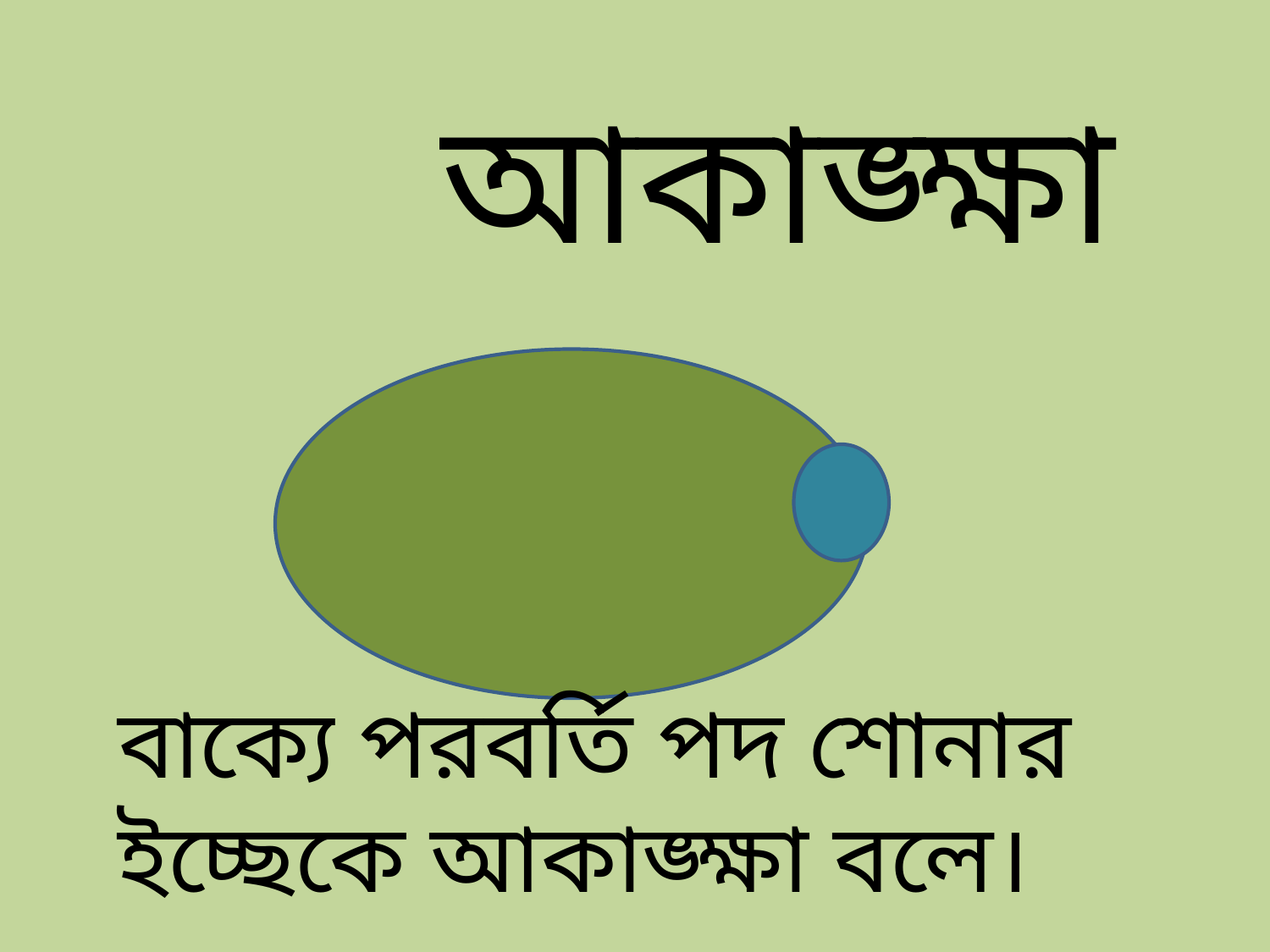

আকাঙ্ক্ষা
#

বাক্যে পরবর্তি পদ শোনার ইচ্ছেকে আকাঙ্ক্ষা বলে।